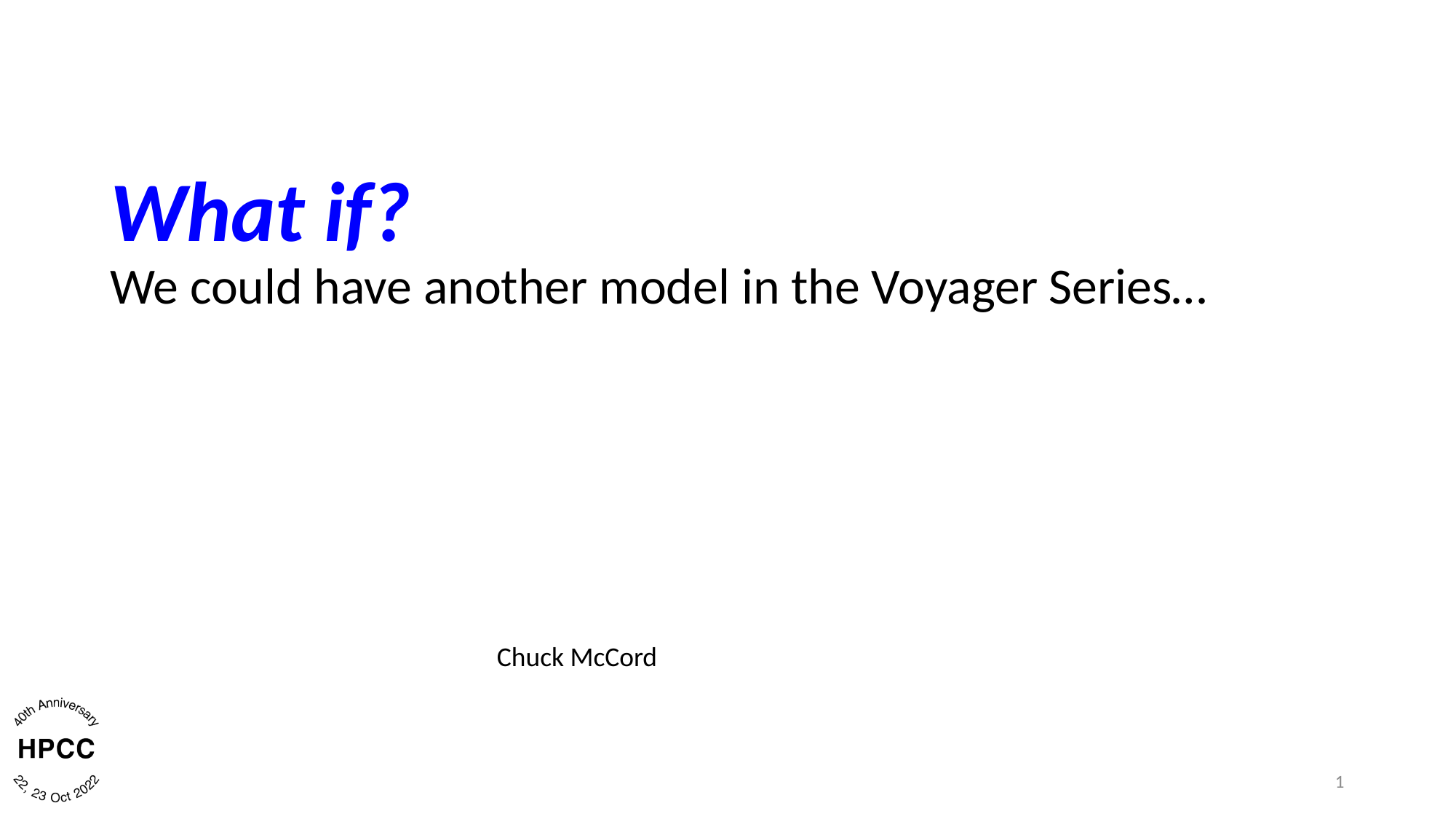

What if?
We could have another model in the Voyager Series…
Chuck McCord
1